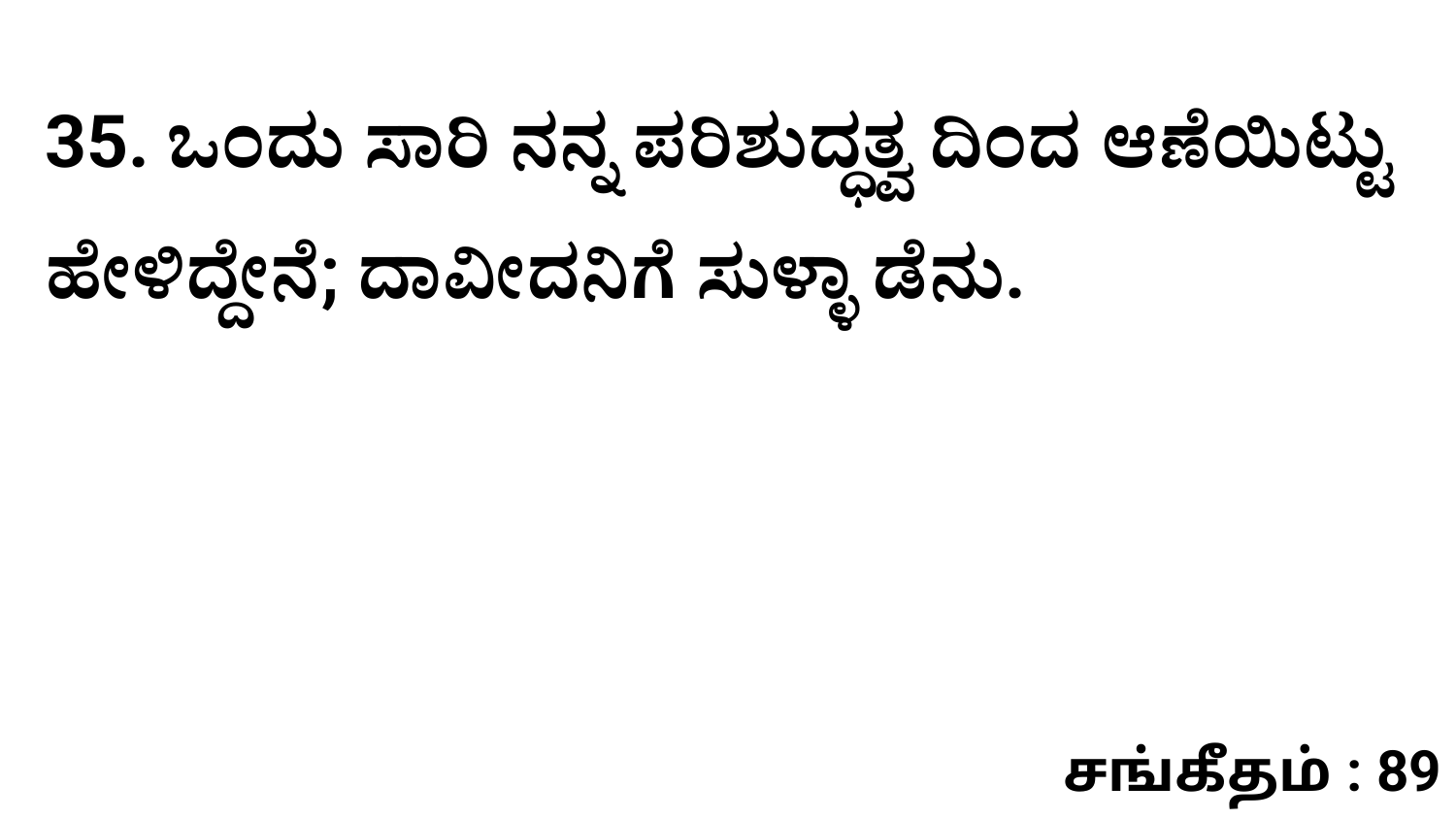

35. ಒಂದು ಸಾರಿ ನನ್ನ ಪರಿಶುದ್ಧತ್ವ ದಿಂದ ಆಣೆಯಿಟ್ಟು ಹೇಳಿದ್ದೇನೆ; ದಾವೀದನಿಗೆ ಸುಳ್ಳಾ ಡೆನು.
சங்கீதம் : 89